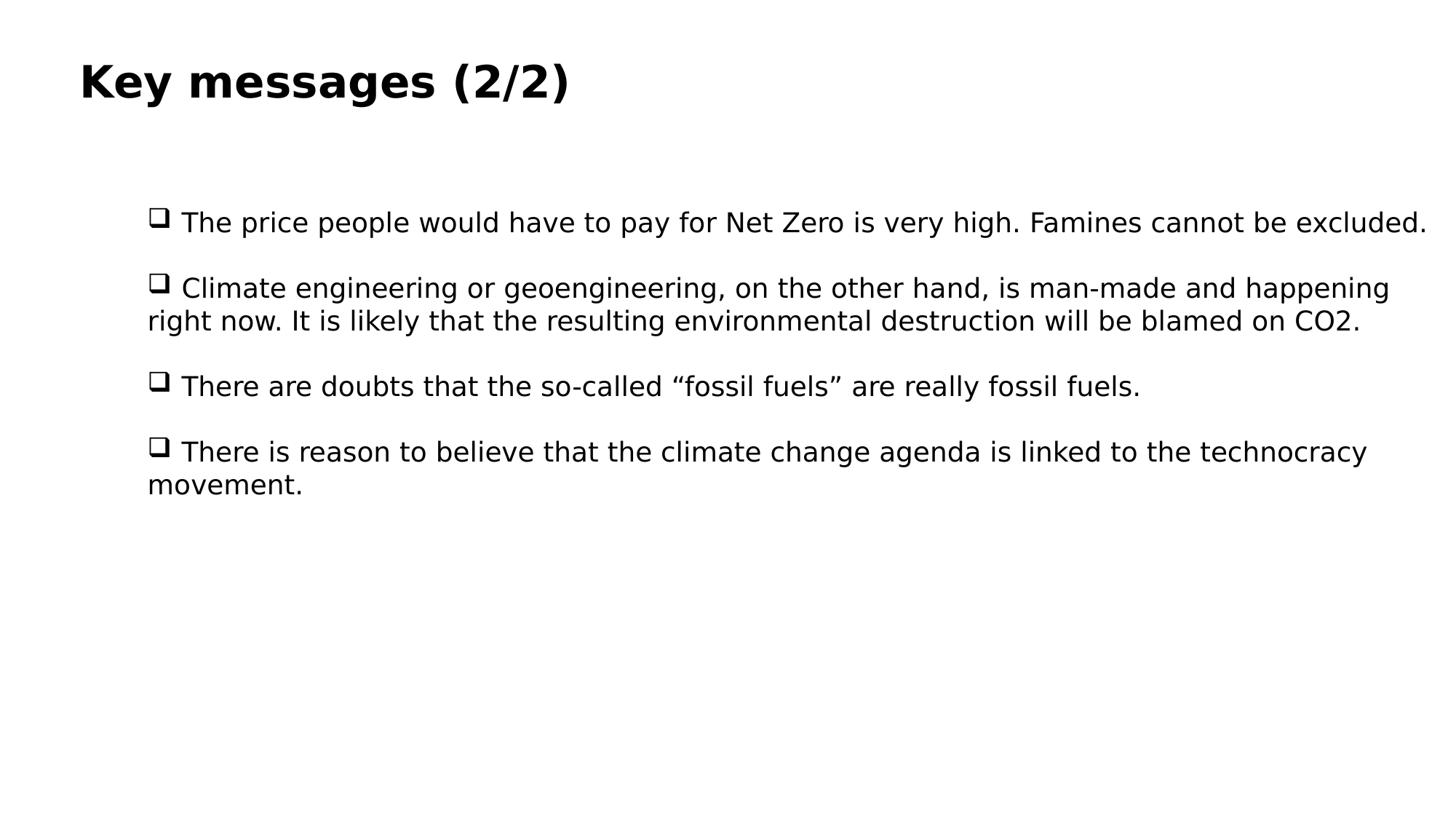

# Key messages (2/2)
The price people would have to pay for Net Zero is very high. Famines cannot be excluded.

Climate engineering or geoengineering, on the other hand, is man-made and happening
right now. It is likely that the resulting environmental destruction will be blamed on CO2.

There are doubts that the so-called “fossil fuels” are really fossil fuels.

There is reason to believe that the climate change agenda is linked to the technocracy
movement.